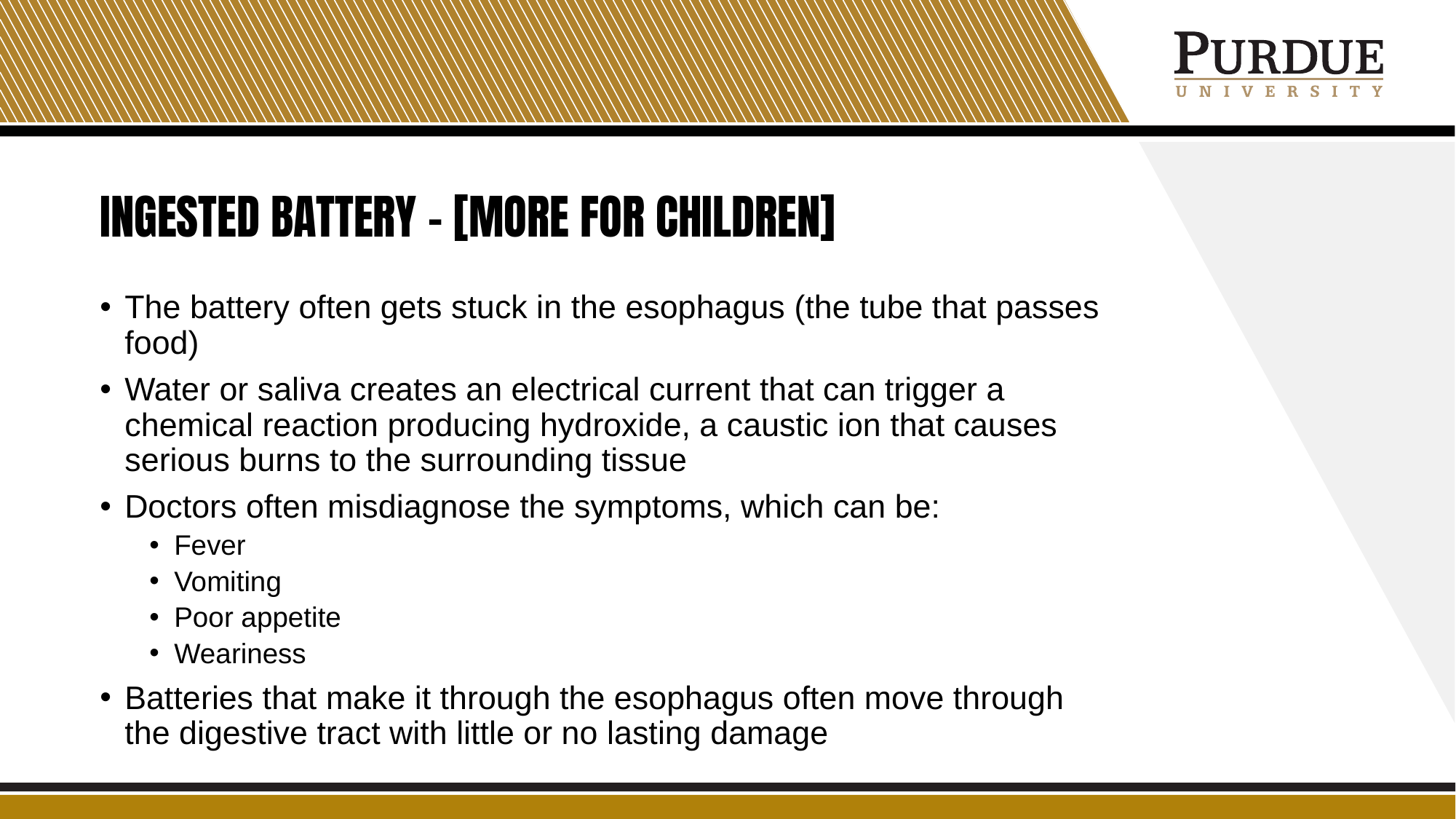

# ingested battery – [more for children]
The battery often gets stuck in the esophagus (the tube that passes food)
Water or saliva creates an electrical current that can trigger a chemical reaction producing hydroxide, a caustic ion that causes serious burns to the surrounding tissue
Doctors often misdiagnose the symptoms, which can be:
Fever
Vomiting
Poor appetite
Weariness
Batteries that make it through the esophagus often move through the digestive tract with little or no lasting damage